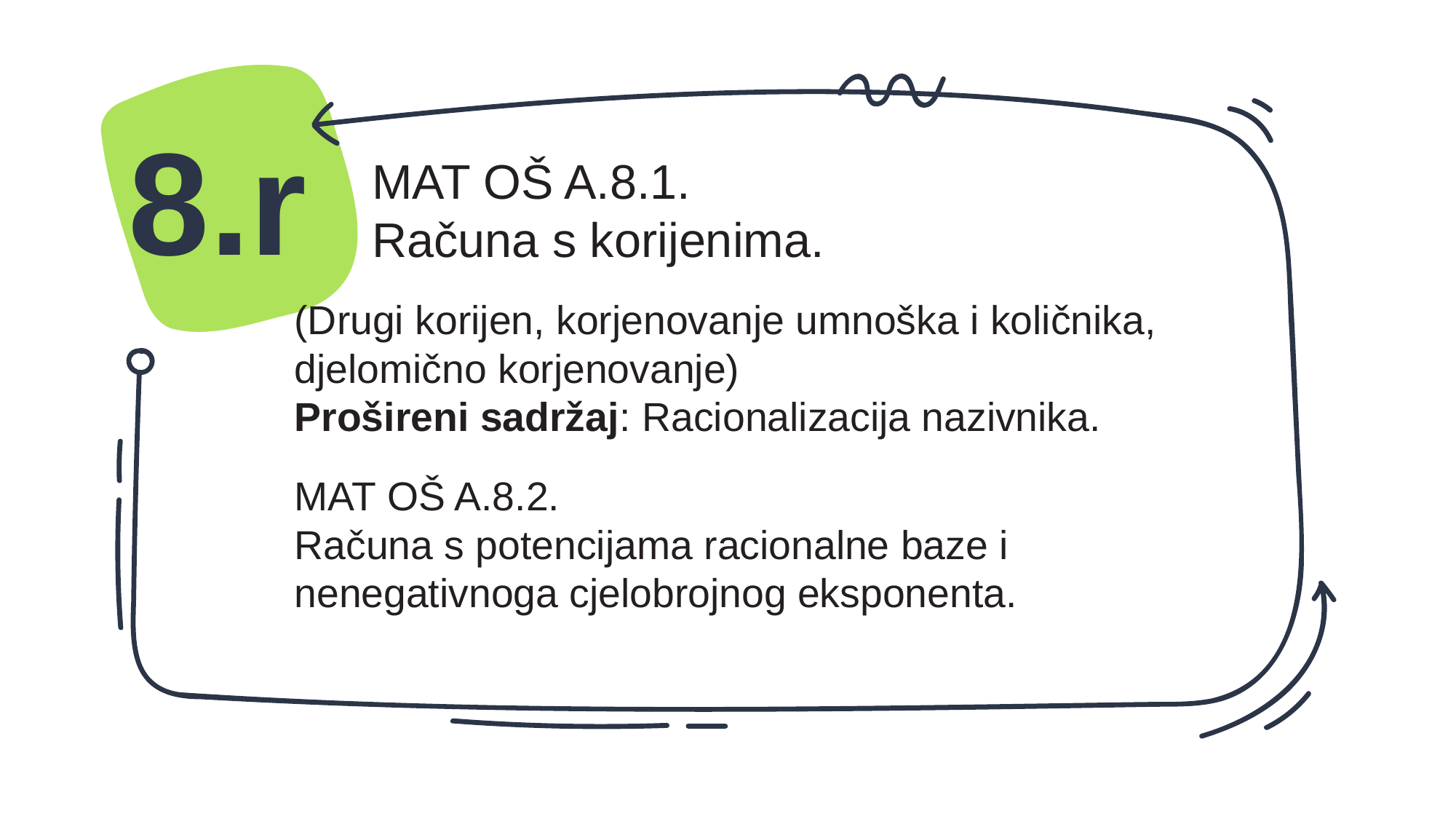

8.r
MAT OŠ A.8.1.
Računa s korijenima.
(Drugi korijen, korjenovanje umnoška i količnika, djelomično korjenovanje)
Prošireni sadržaj: Racionalizacija nazivnika.
#
MAT OŠ A.8.2.
Računa s potencijama racionalne baze i nenegativnoga cjelobrojnog eksponenta.